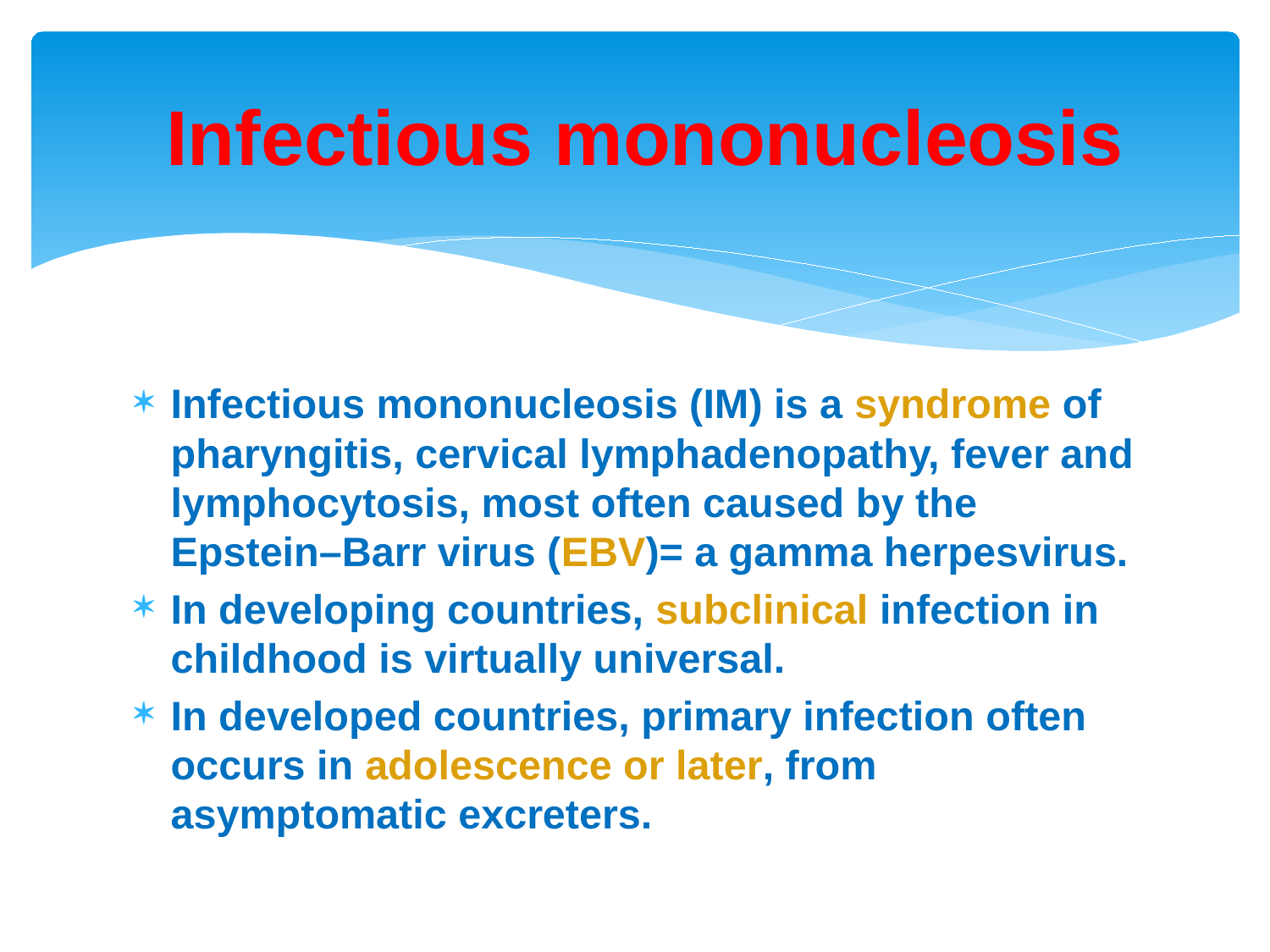

# Infectious mononucleosis
Infectious mononucleosis (IM) is a syndrome of pharyngitis, cervical lymphadenopathy, fever and lymphocytosis, most often caused by the Epstein–Barr virus (EBV)= a gamma herpesvirus.
In developing countries, subclinical infection in childhood is virtually universal.
In developed countries, primary infection often occurs in adolescence or later, from asymptomatic excreters.